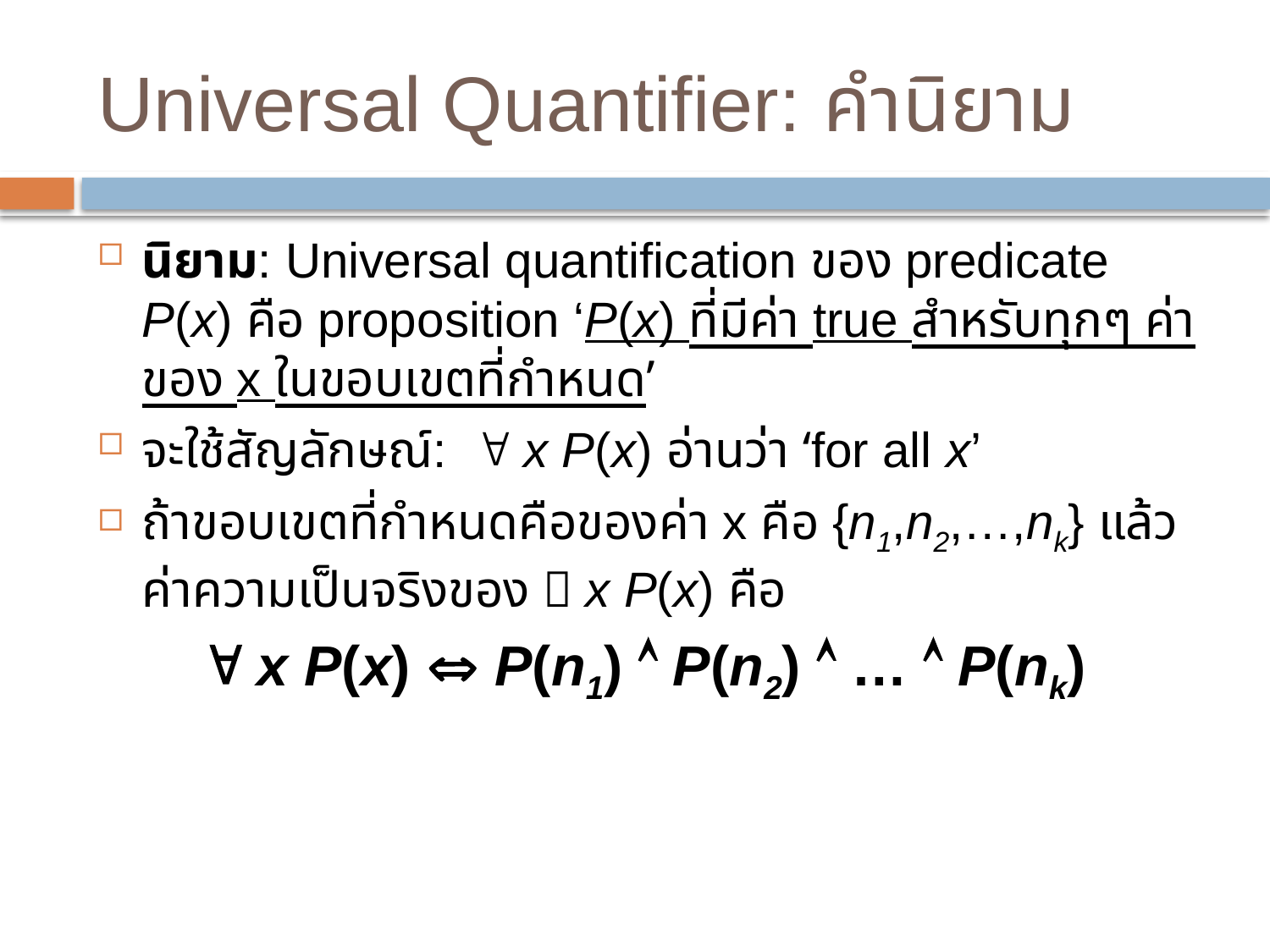

# Universal Quantifier: คำนิยาม
นิยาม: Universal quantification ของ predicate P(x) คือ proposition ‘P(x) ที่มีค่า true สำหรับทุกๆ ค่าของ x ในขอบเขตที่กำหนด’
จะใช้สัญลักษณ์:  ∀ x P(x) อ่านว่า ‘for all x’
ถ้าขอบเขตที่กำหนดคือของค่า x คือ {n1,n2,…,nk} แล้วค่าความเป็นจริงของ ∀ x P(x) คือ
∀ x P(x) ⇔ P(n1) ∧ P(n2) ∧ … ∧ P(nk)